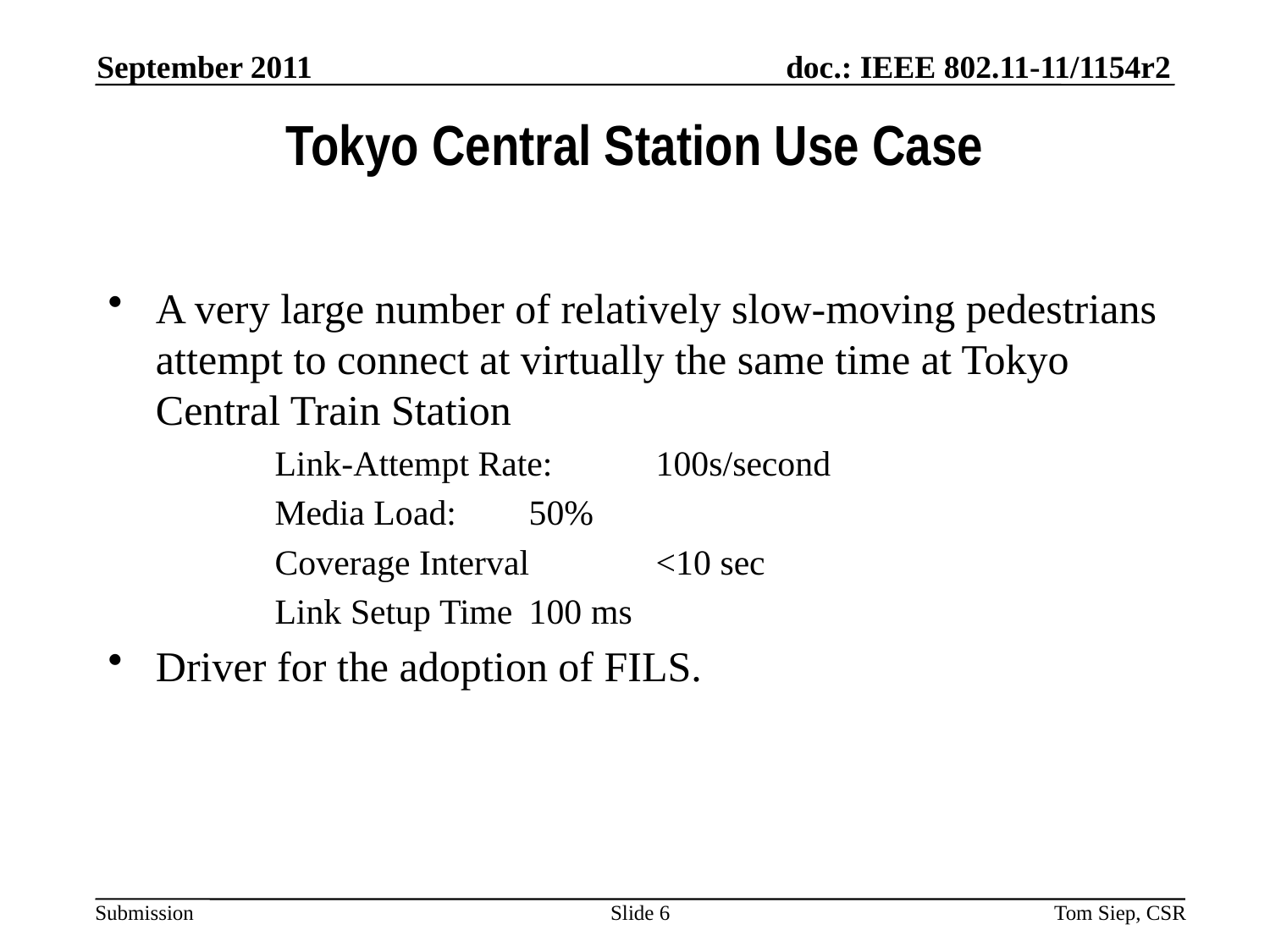

September 2011
# Tokyo Central Station Use Case
A very large number of relatively slow-moving pedestrians attempt to connect at virtually the same time at Tokyo Central Train Station
Link-Attempt Rate:	100s/second
Media Load: 	50%
Coverage Interval	<10 sec
Link Setup Time	100 ms
Driver for the adoption of FILS.
Slide 6
Tom Siep, CSR